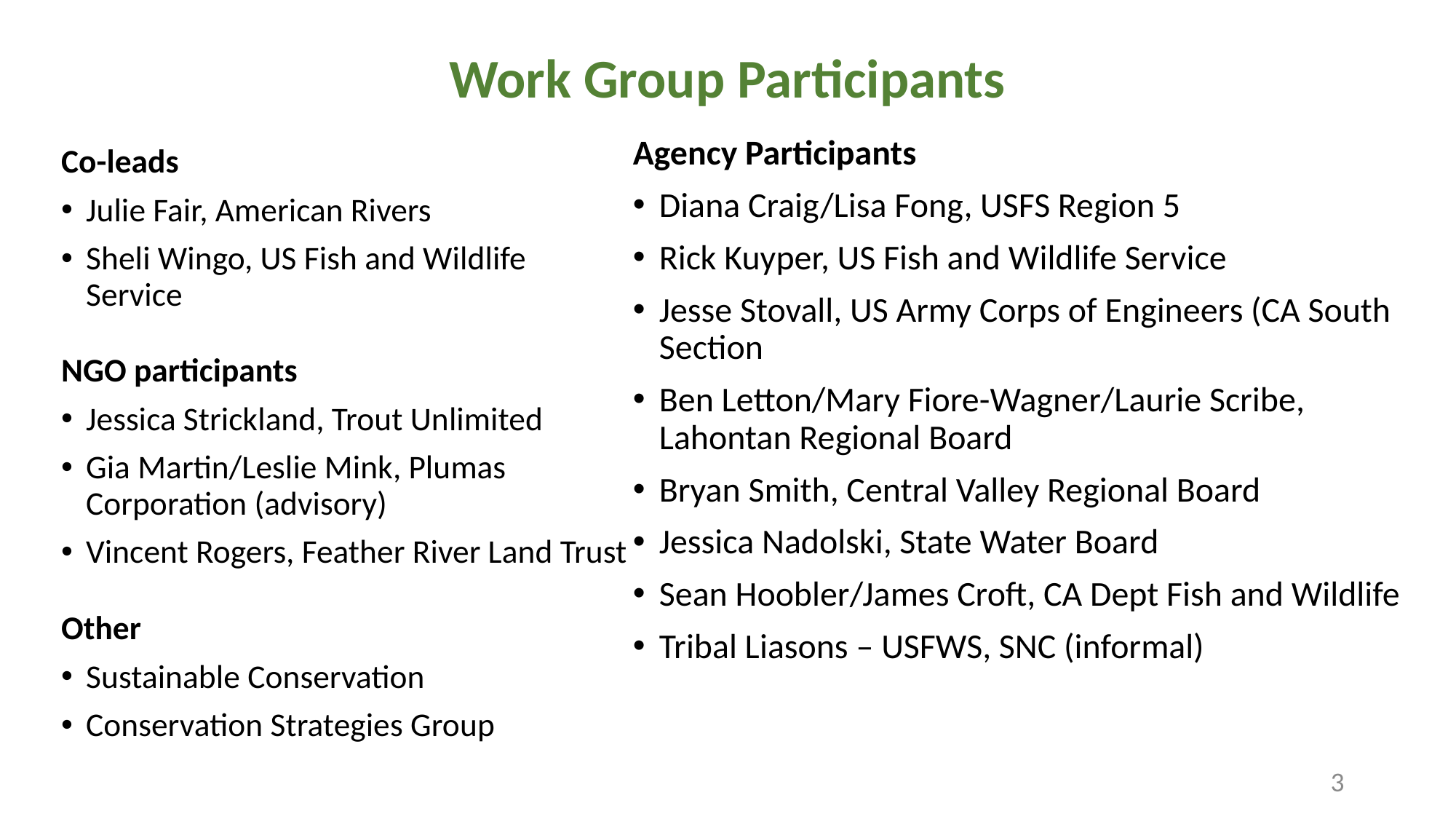

# Work Group Participants
Agency Participants
Diana Craig/Lisa Fong, USFS Region 5
Rick Kuyper, US Fish and Wildlife Service
Jesse Stovall, US Army Corps of Engineers (CA South Section
Ben Letton/Mary Fiore-Wagner/Laurie Scribe, Lahontan Regional Board
Bryan Smith, Central Valley Regional Board
Jessica Nadolski, State Water Board
Sean Hoobler/James Croft, CA Dept Fish and Wildlife
Tribal Liasons – USFWS, SNC (informal)

Co-leads
Julie Fair, American Rivers
Sheli Wingo, US Fish and Wildlife Service

NGO participants
Jessica Strickland, Trout Unlimited
Gia Martin/Leslie Mink, Plumas Corporation (advisory)
Vincent Rogers, Feather River Land Trust

Other
Sustainable Conservation
Conservation Strategies Group

3